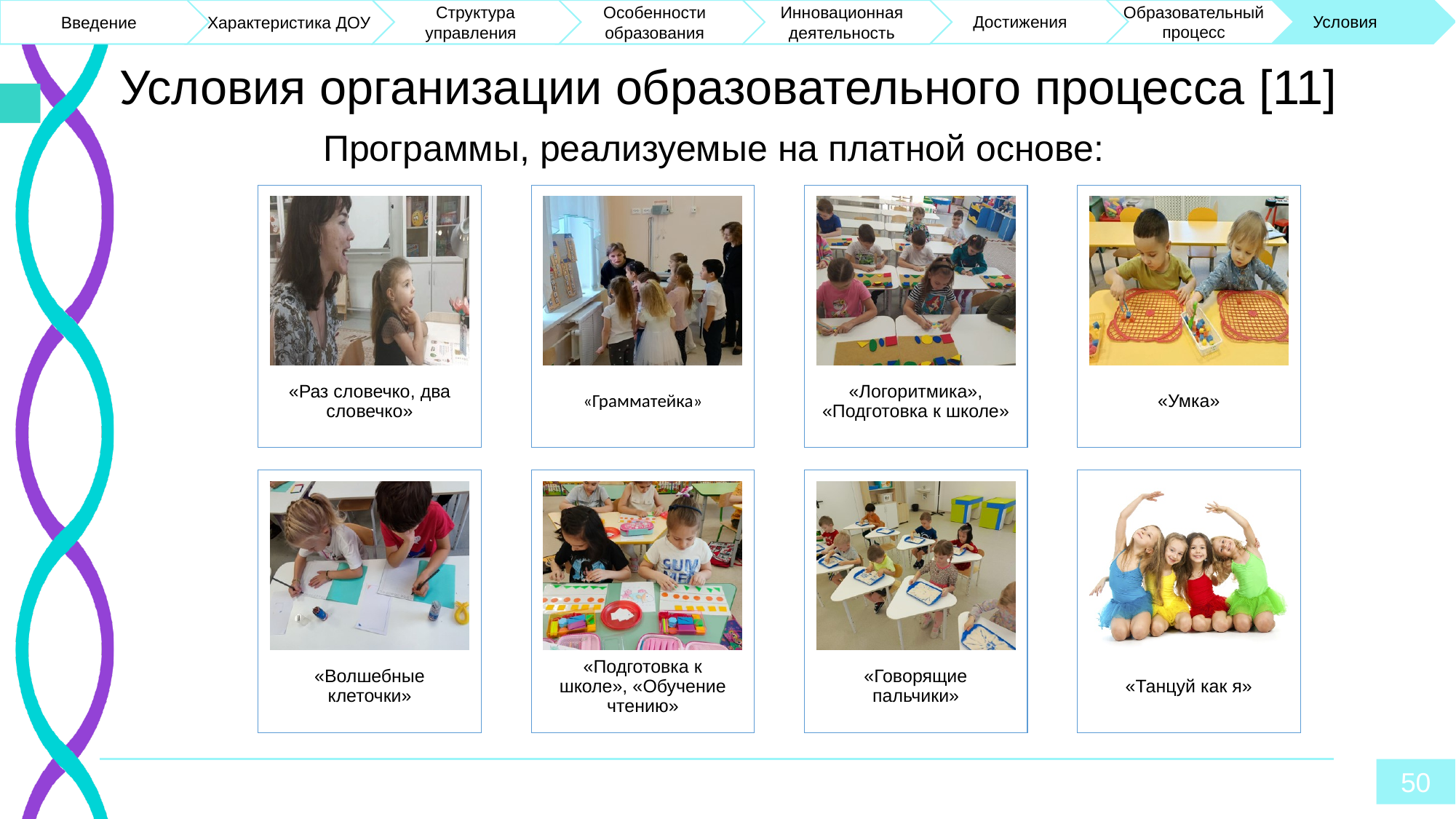

Характеристика ДОУ
  Структура управления
Особенности образования
Инновационная деятельность
Образовательный процесс
Достижения
Условия
Введение
# Условия организации образовательного процесса [11]

Программы, реализуемые на платной основе:

«Раз словечко, два словечко»
«Грамматейка»
«Логоритмика», «Подготовка к школе»
«Умка»
«Волшебные клеточки»
«Подготовка к школе», «Обучение чтению»
«Говорящие пальчики»
«Танцуй как я»

50